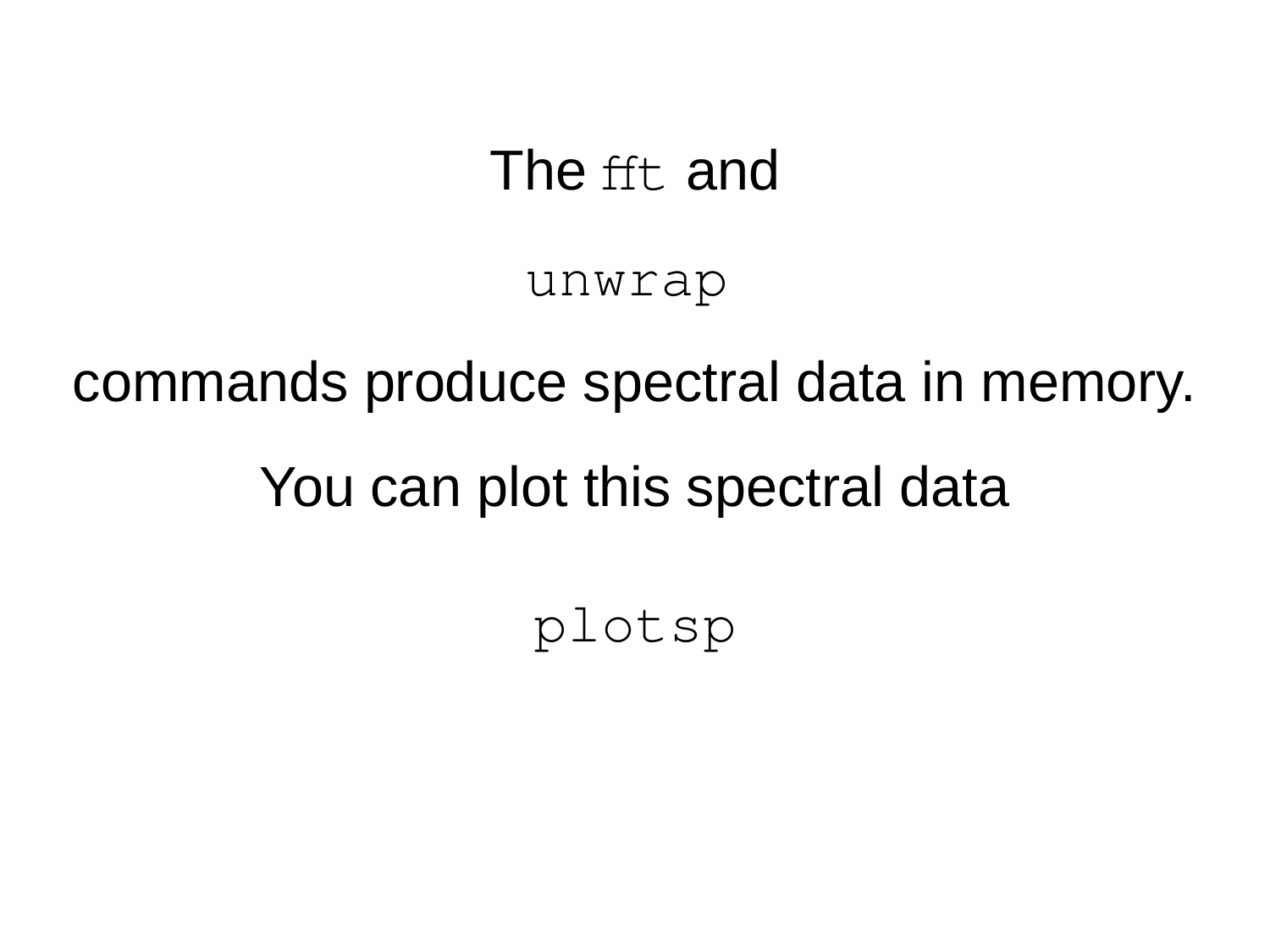

The fft and

unwrap

commands produce spectral data in memory.

You can plot this spectral data

plotsp